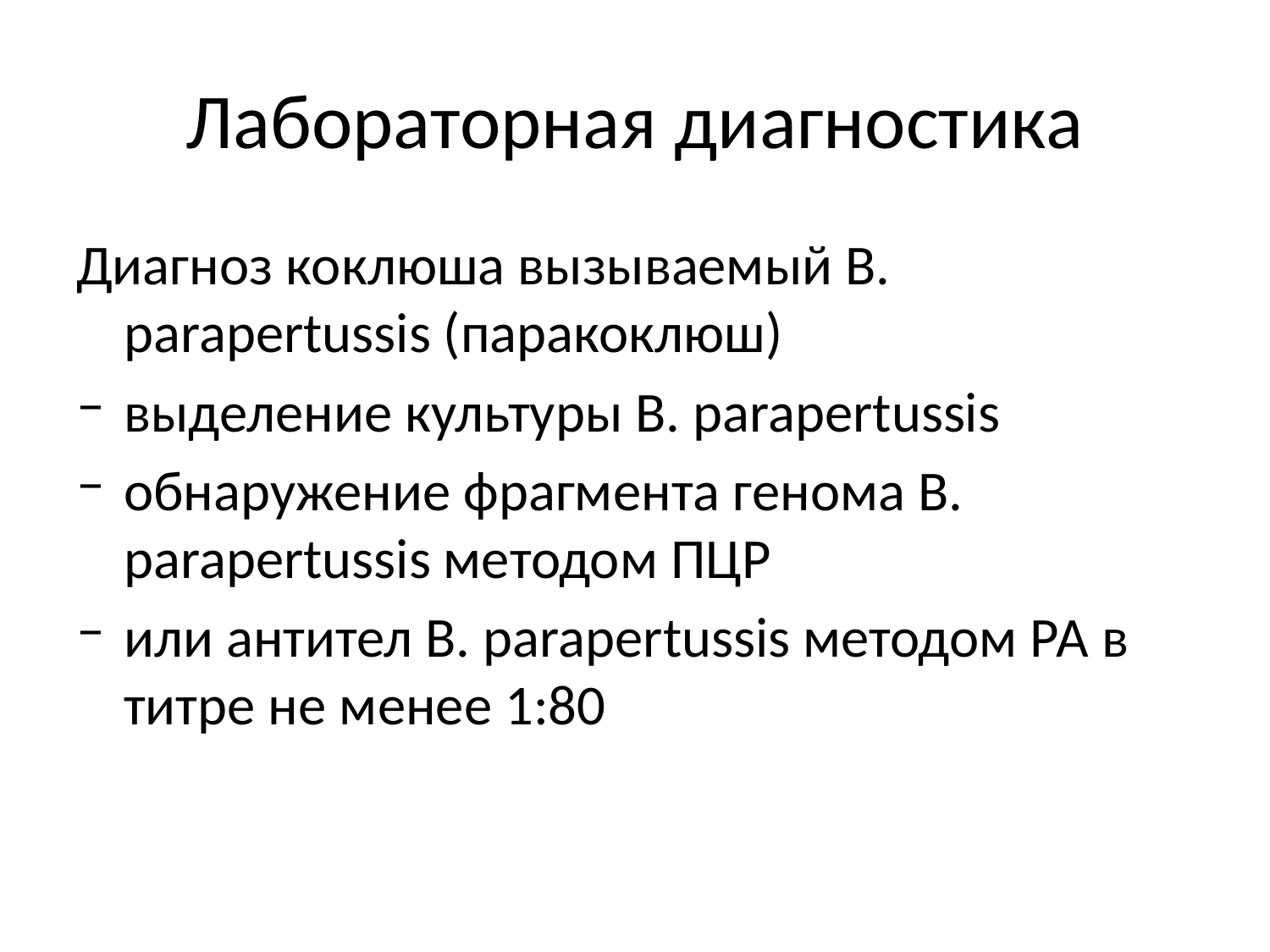

# Лабораторная диагностика
Диагноз коклюша вызываемый B. parapertussis (паракоклюш)
выделение культуры B. parapertussis
обнаружение фрагмента генома B. parapertussis методом ПЦР
или антител B. parapertussis методом РА в титре не менее 1:80